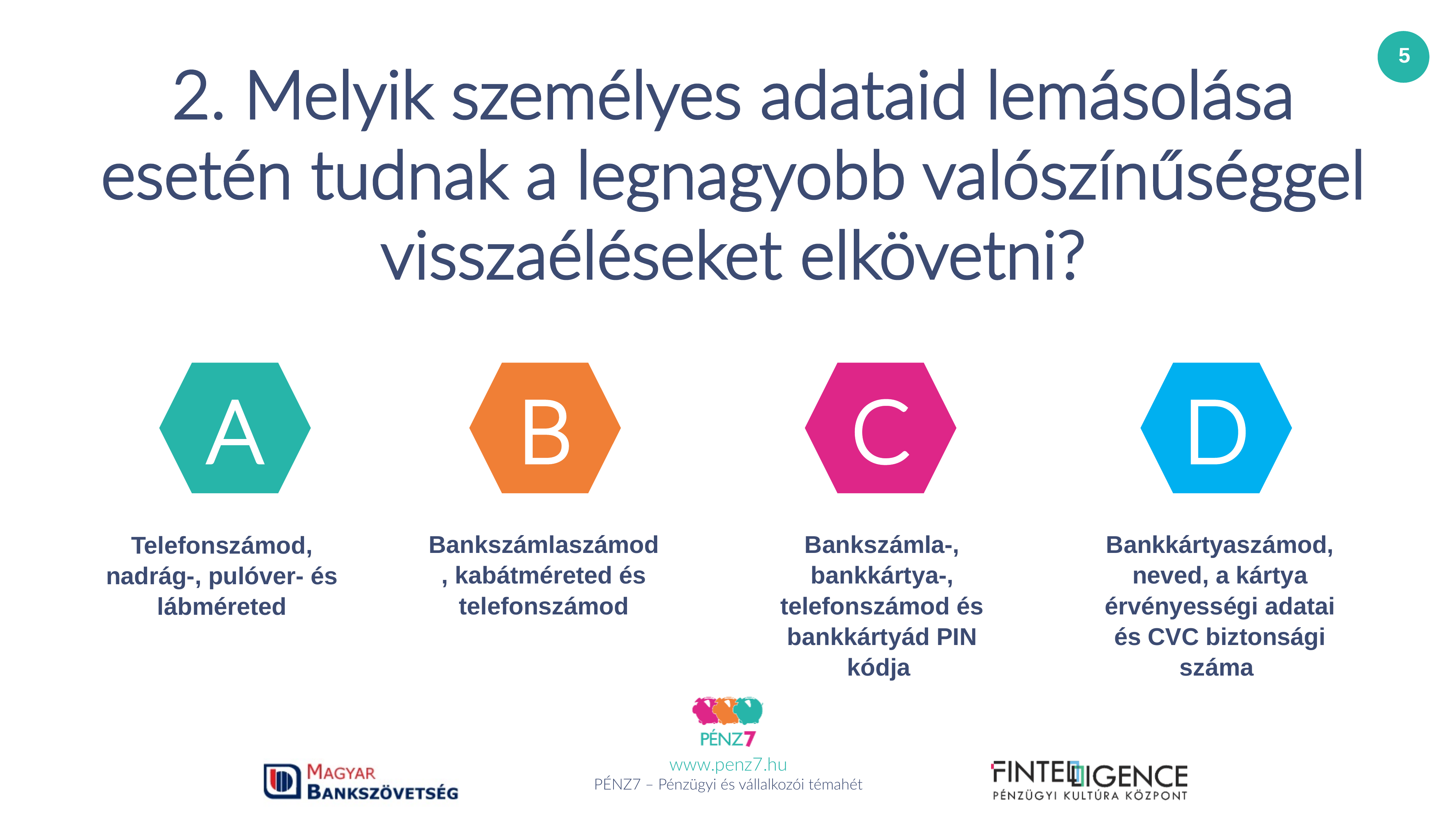

2. Melyik személyes adataid lemásolása esetén tudnak a legnagyobb valószínűséggel visszaéléseket elkövetni?
A
B
C
D
Bankszámlaszámod, kabátméreted és telefonszámod
Bankszámla-, bankkártya-, telefonszámod és bankkártyád PIN kódja
Bankkártyaszámod, neved, a kártya érvényességi adatai és CVC biztonsági száma
Telefonszámod, nadrág-, pulóver- és lábméreted